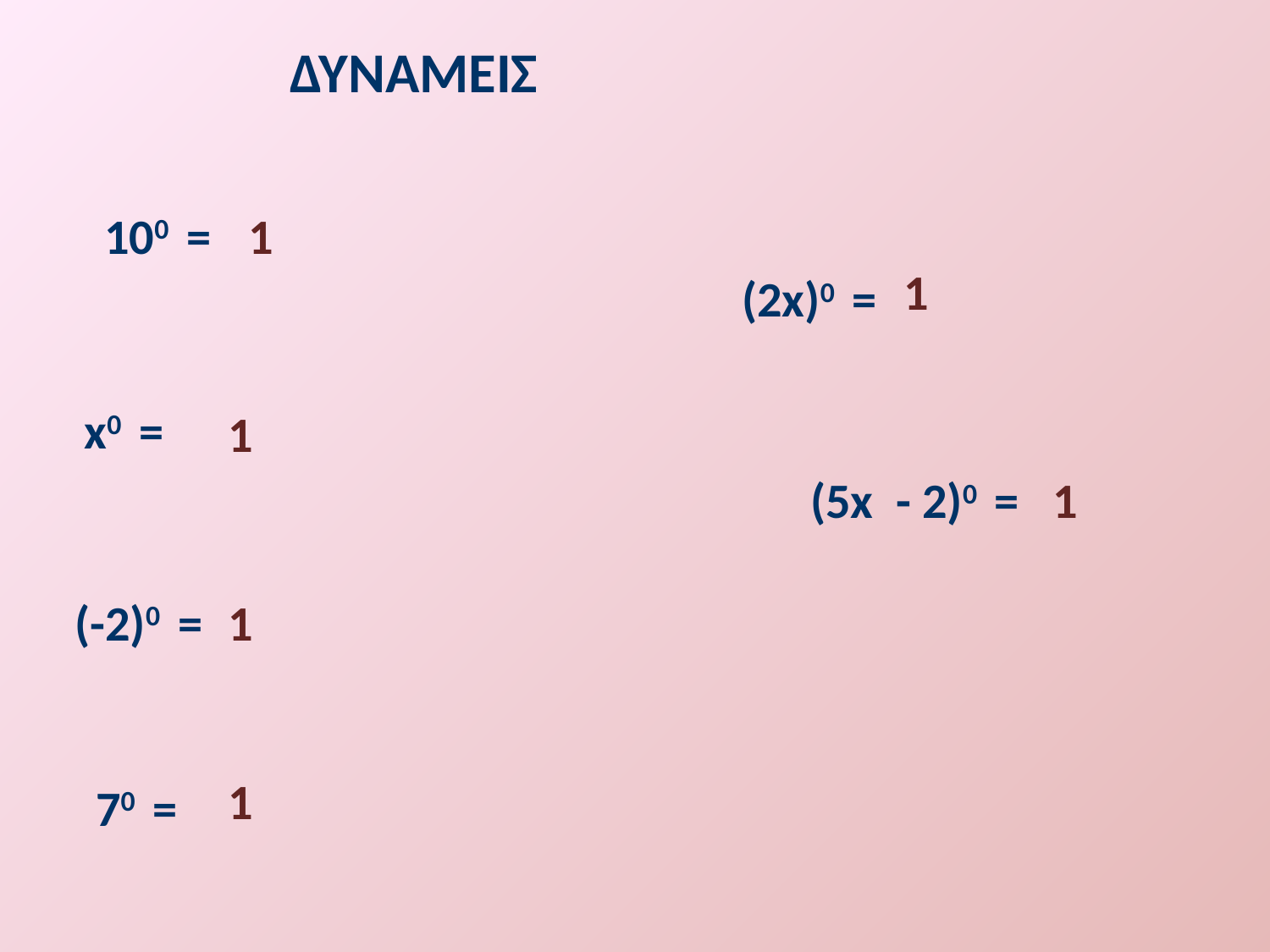

ΔΥΝΑΜΕΙΣ
100  =
 1
 1
(2x)0  =
x0  =
 1
(5x  - 2)0  =
 1
(-2)0  =
 1
 1
70  =